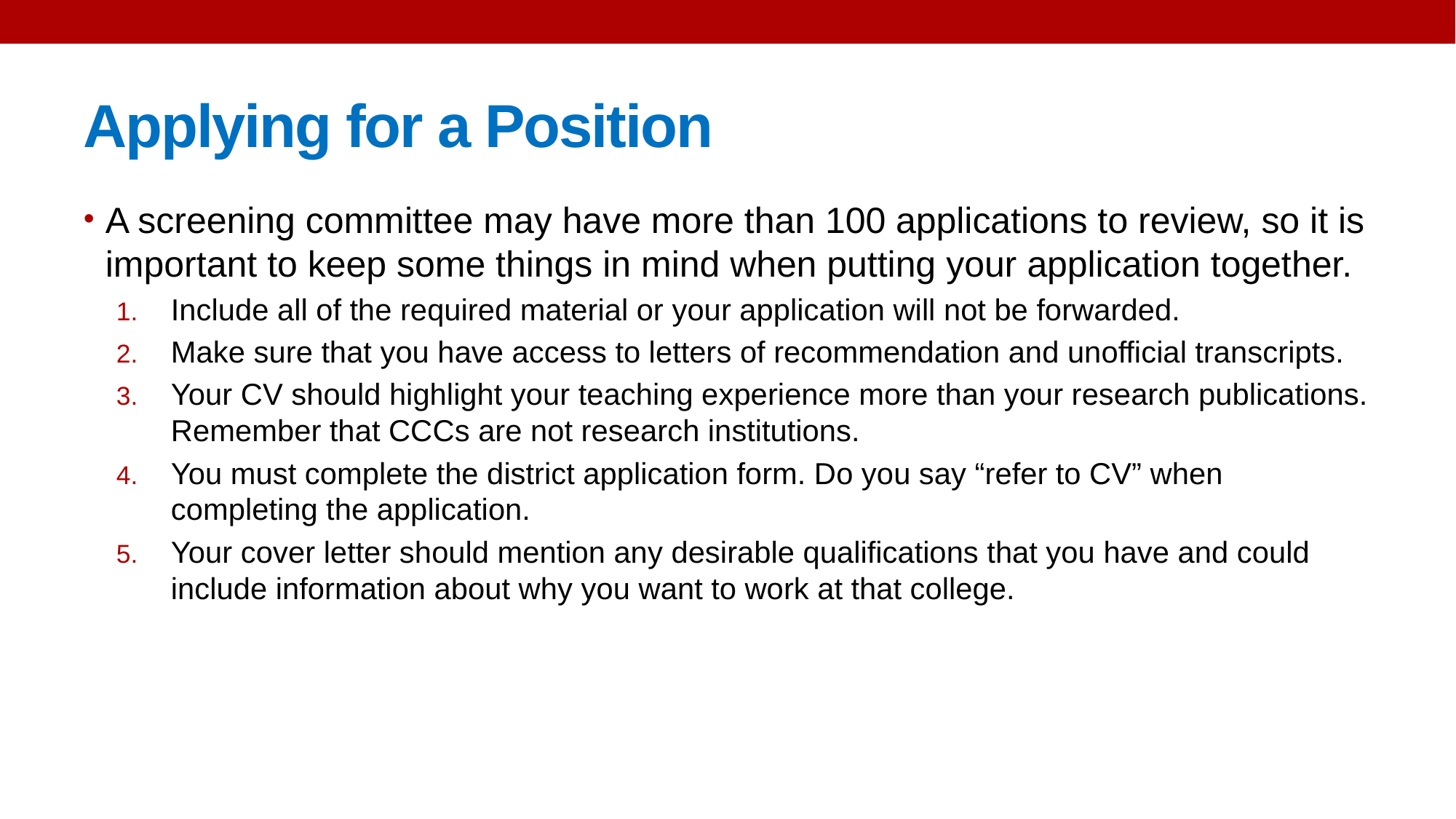

# Applying for a Position
A screening committee may have more than 100 applications to review, so it is important to keep some things in mind when putting your application together.
Include all of the required material or your application will not be forwarded.
Make sure that you have access to letters of recommendation and unofficial transcripts.
Your CV should highlight your teaching experience more than your research publications. Remember that CCCs are not research institutions.
You must complete the district application form. Do you say “refer to CV” when completing the application.
Your cover letter should mention any desirable qualifications that you have and could include information about why you want to work at that college.